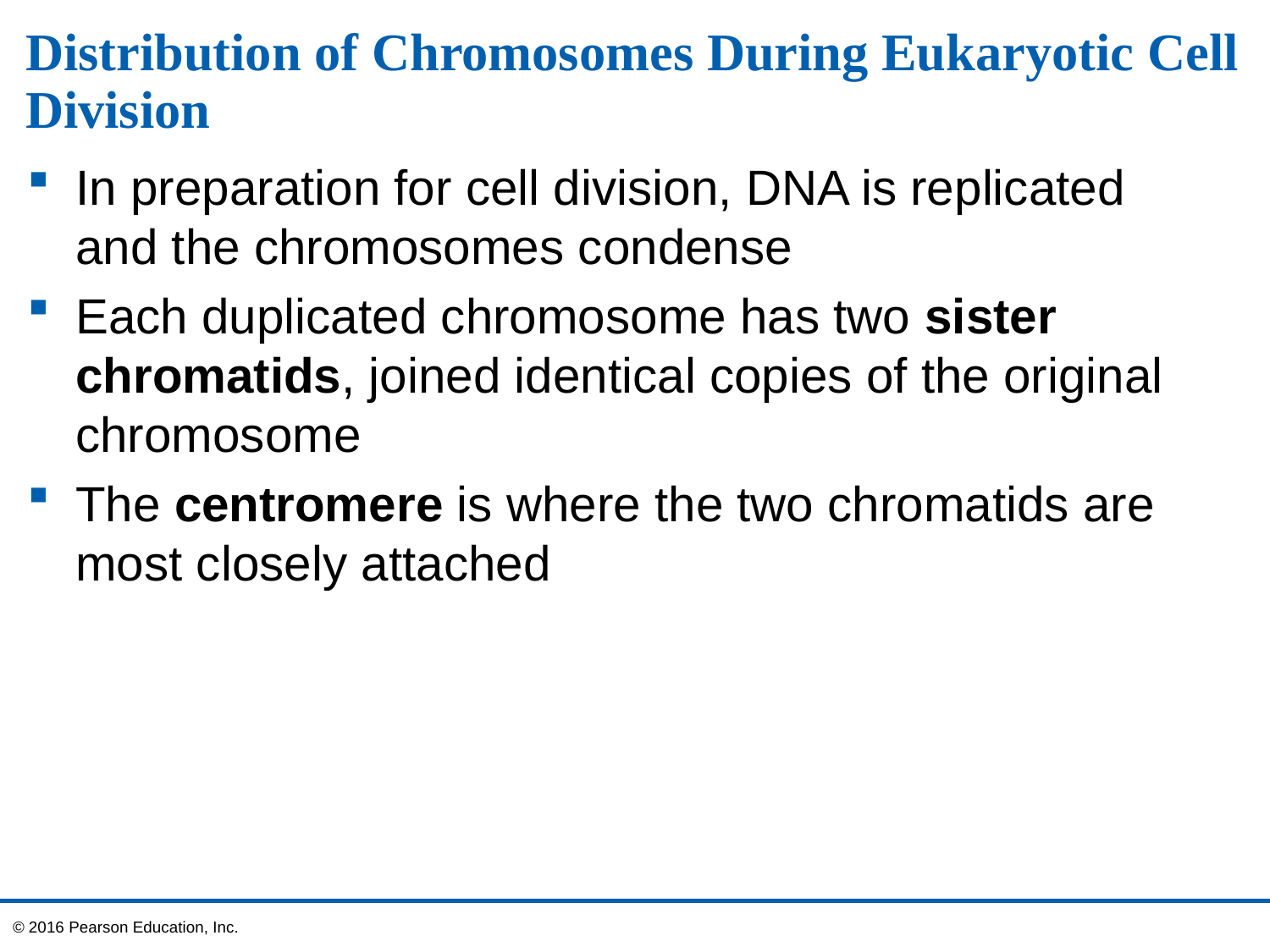

# Distribution of Chromosomes During Eukaryotic Cell Division
In preparation for cell division, DNA is replicated and the chromosomes condense
Each duplicated chromosome has two sister chromatids, joined identical copies of the original chromosome
The centromere is where the two chromatids are most closely attached
© 2016 Pearson Education, Inc.